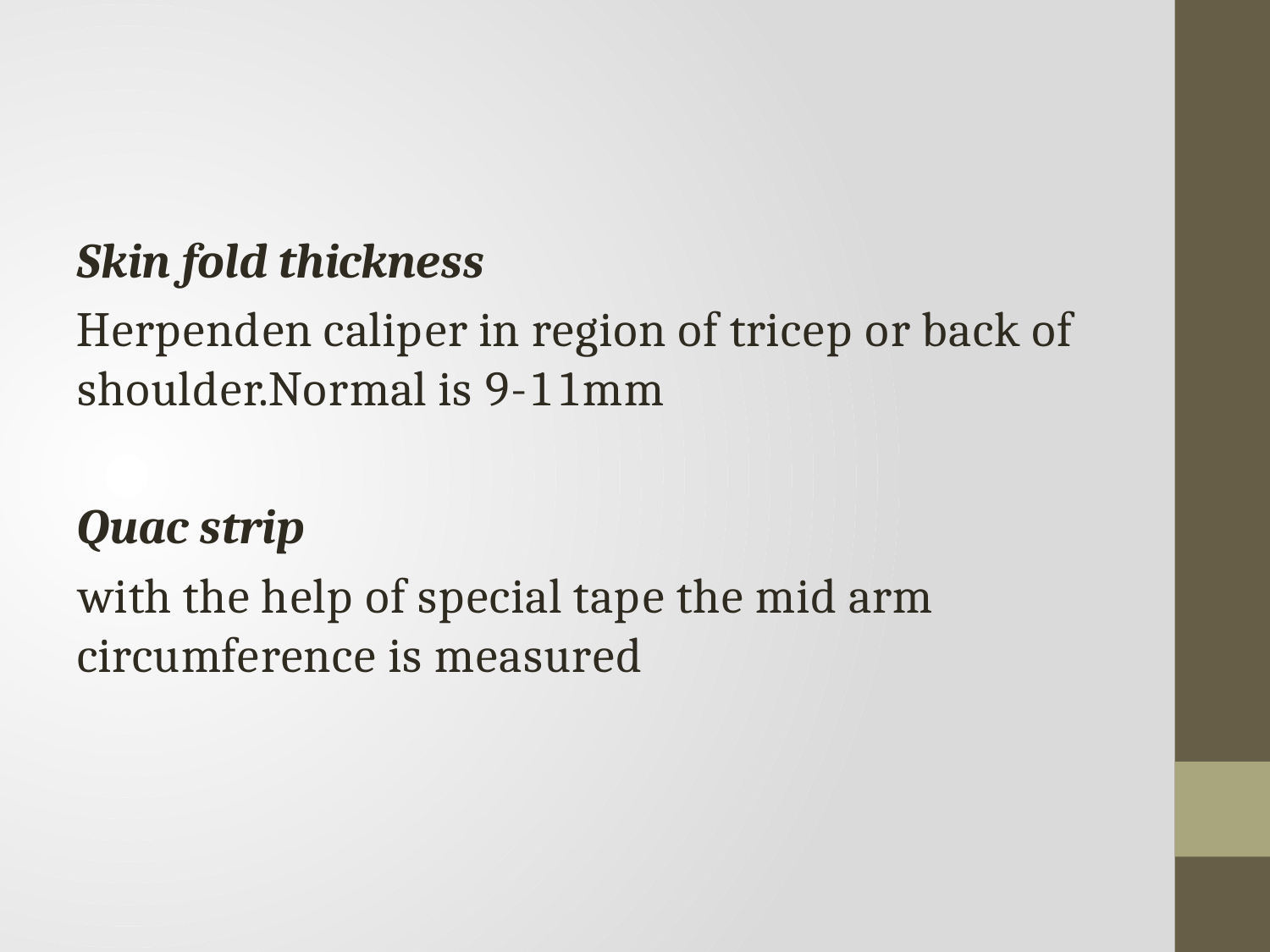

#
Skin fold thickness
Herpenden caliper in region of tricep or back of shoulder.Normal is 9-11mm

Quac strip
with the help of special tape the mid arm circumference is measured